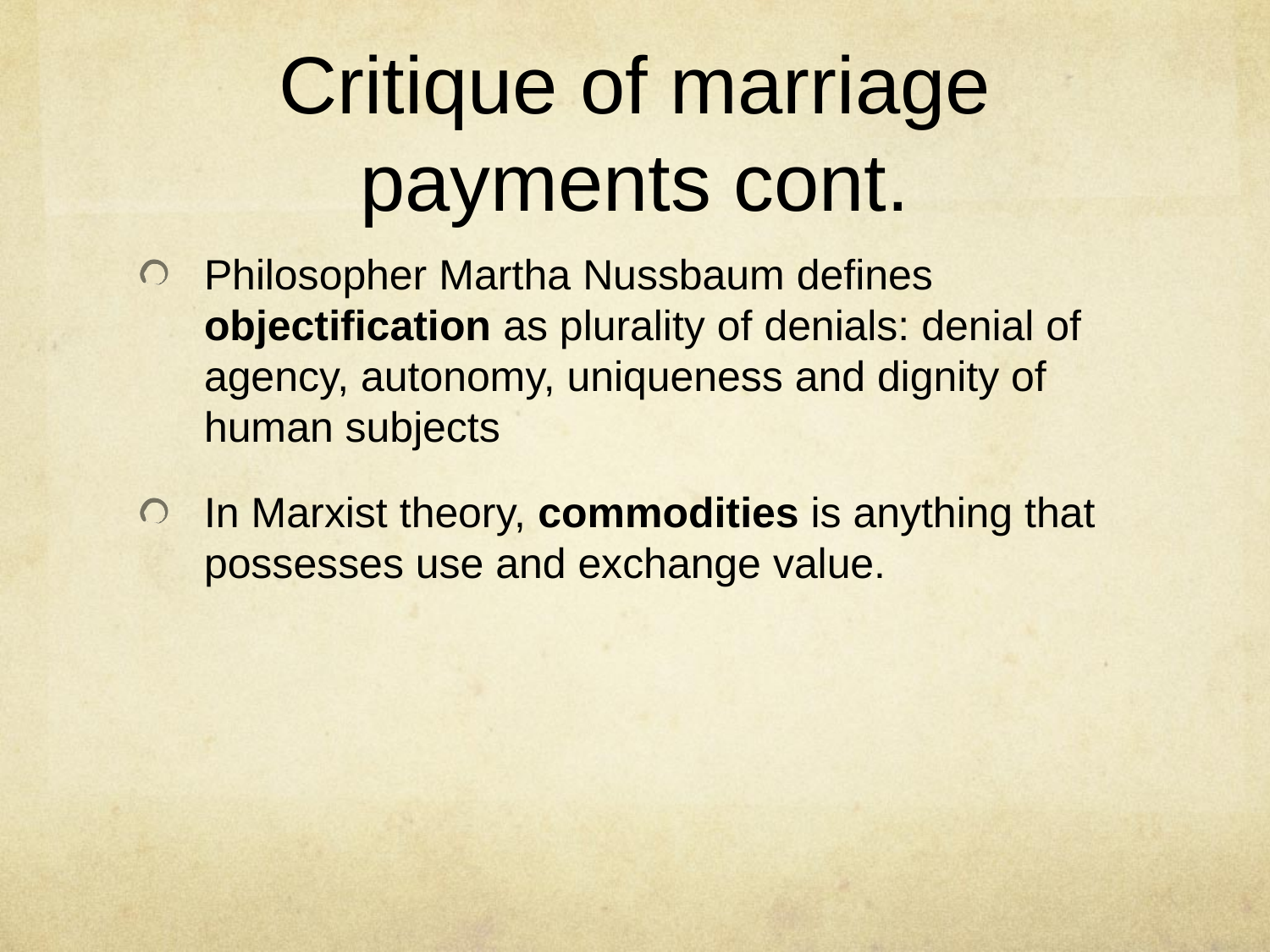

# Critique of marriage payments cont.
Philosopher Martha Nussbaum defines objectification as plurality of denials: denial of agency, autonomy, uniqueness and dignity of human subjects
In Marxist theory, commodities is anything that possesses use and exchange value.